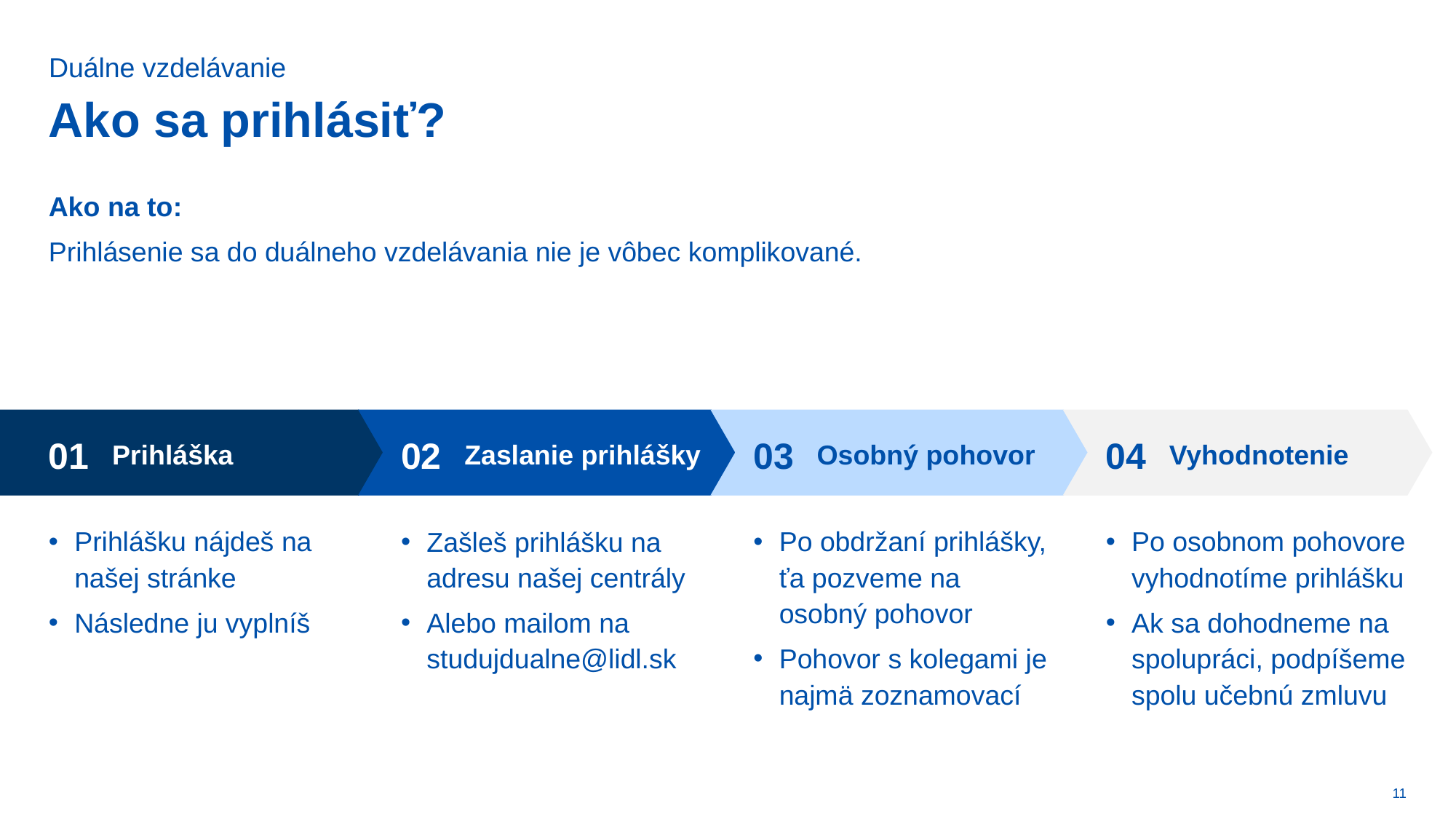

Duálne vzdelávanie
# Ako sa prihlásiť?
Ako na to:
Prihlásenie sa do duálneho vzdelávania nie je vôbec komplikované.

Prihláška
01
Zaslanie prihlášky
02
Osobný pohovor
03
Vyhodnotenie
04
Zašleš prihlášku na adresu našej centrály
Alebo mailom na studujdualne@lidl.sk
Prihlášku nájdeš na našej stránke
Následne ju vyplníš
Po obdržaní prihlášky, ťa pozveme na osobný pohovor
Pohovor s kolegami je najmä zoznamovací
Po osobnom pohovore vyhodnotíme prihlášku
Ak sa dohodneme na spolupráci, podpíšeme spolu učebnú zmluvu
11